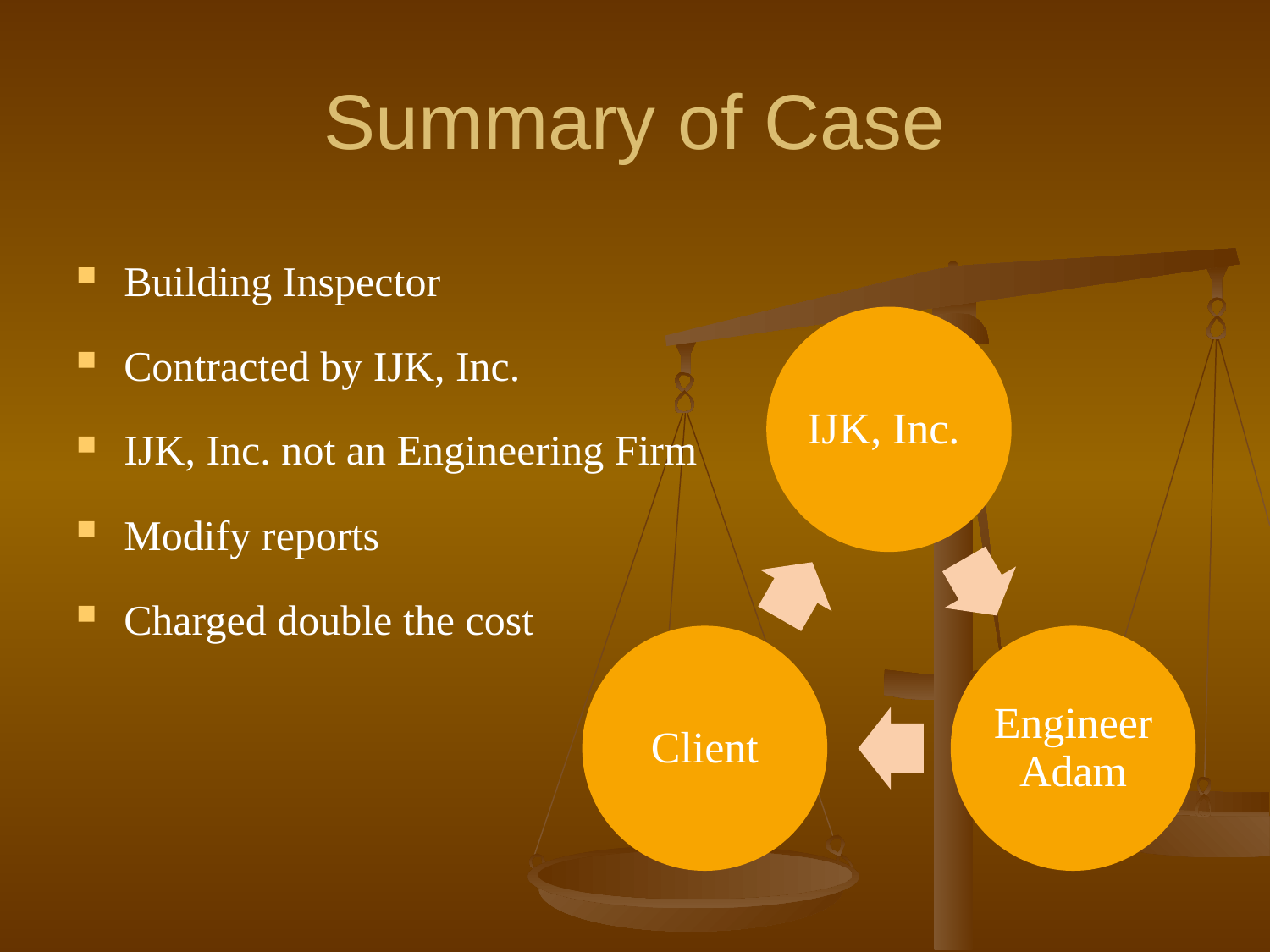

# Summary of Case
Building Inspector
Contracted by IJK, Inc.
IJK, Inc. not an Engineering Firm
Modify reports
Charged double the cost
IJK, Inc.

Engineer Adam

Client